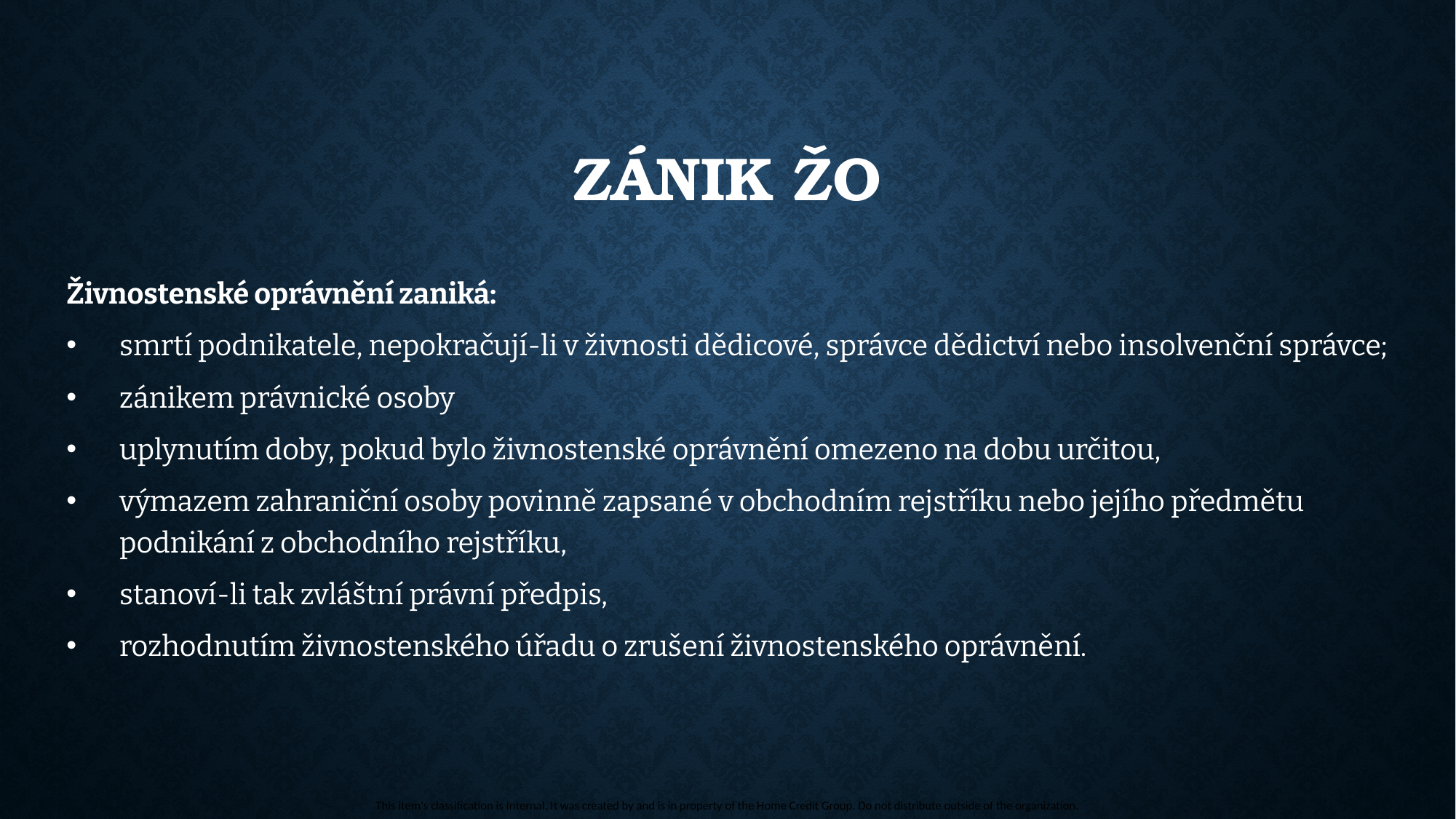

# Zánik ŽO
Živnostenské oprávnění zaniká:
smrtí podnikatele, nepokračují-li v živnosti dědicové, správce dědictví nebo insolvenční správce;
zánikem právnické osoby
uplynutím doby, pokud bylo živnostenské oprávnění omezeno na dobu určitou,
výmazem zahraniční osoby povinně zapsané v obchodním rejstříku nebo jejího předmětu podnikání z obchodního rejstříku,
stanoví-li tak zvláštní právní předpis,
rozhodnutím živnostenského úřadu o zrušení živnostenského oprávnění.